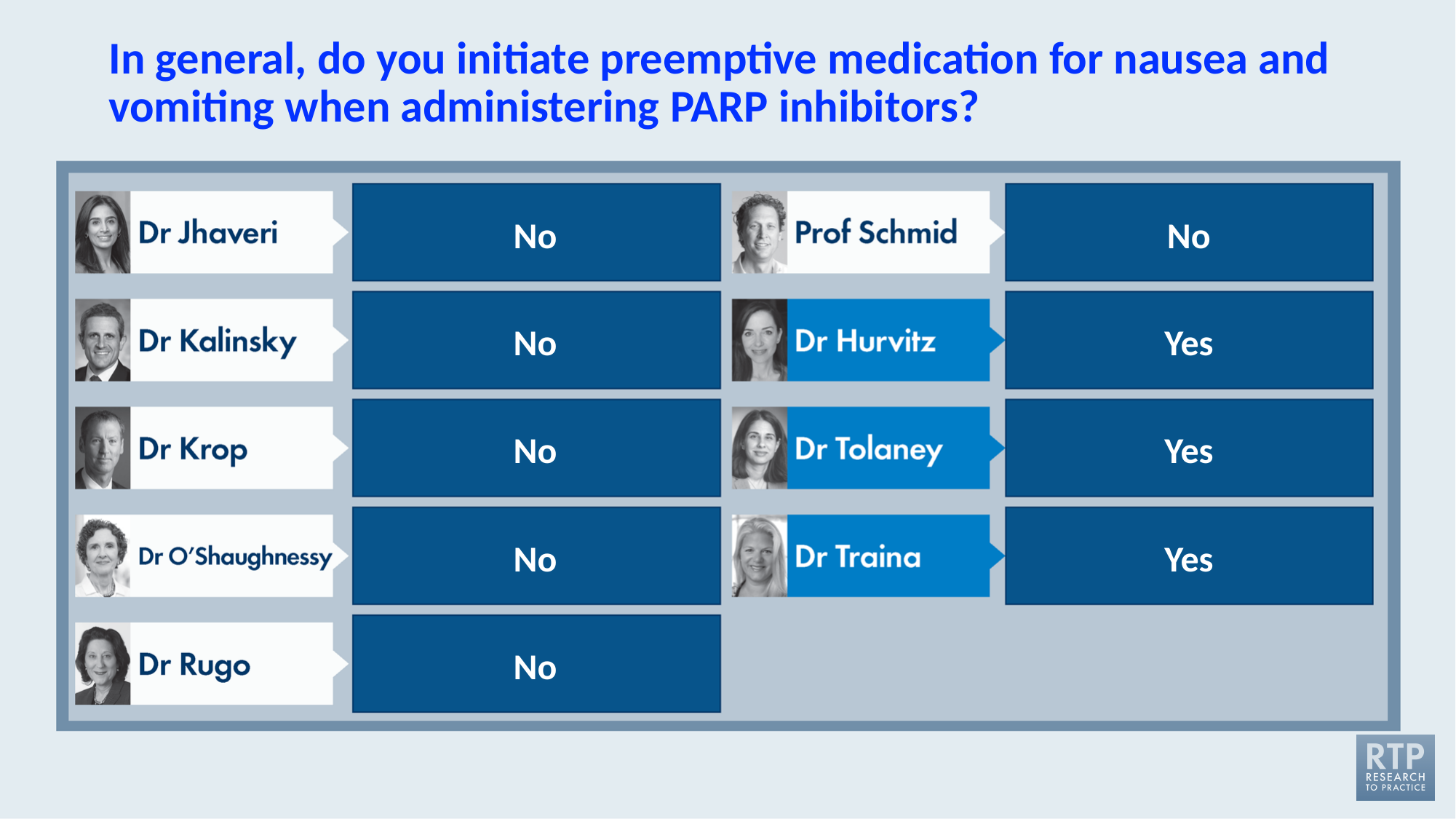

# In general, do you initiate preemptive medication for nausea and vomiting when administering PARP inhibitors?
No
No
No
Yes
No
Yes
No
Yes
No